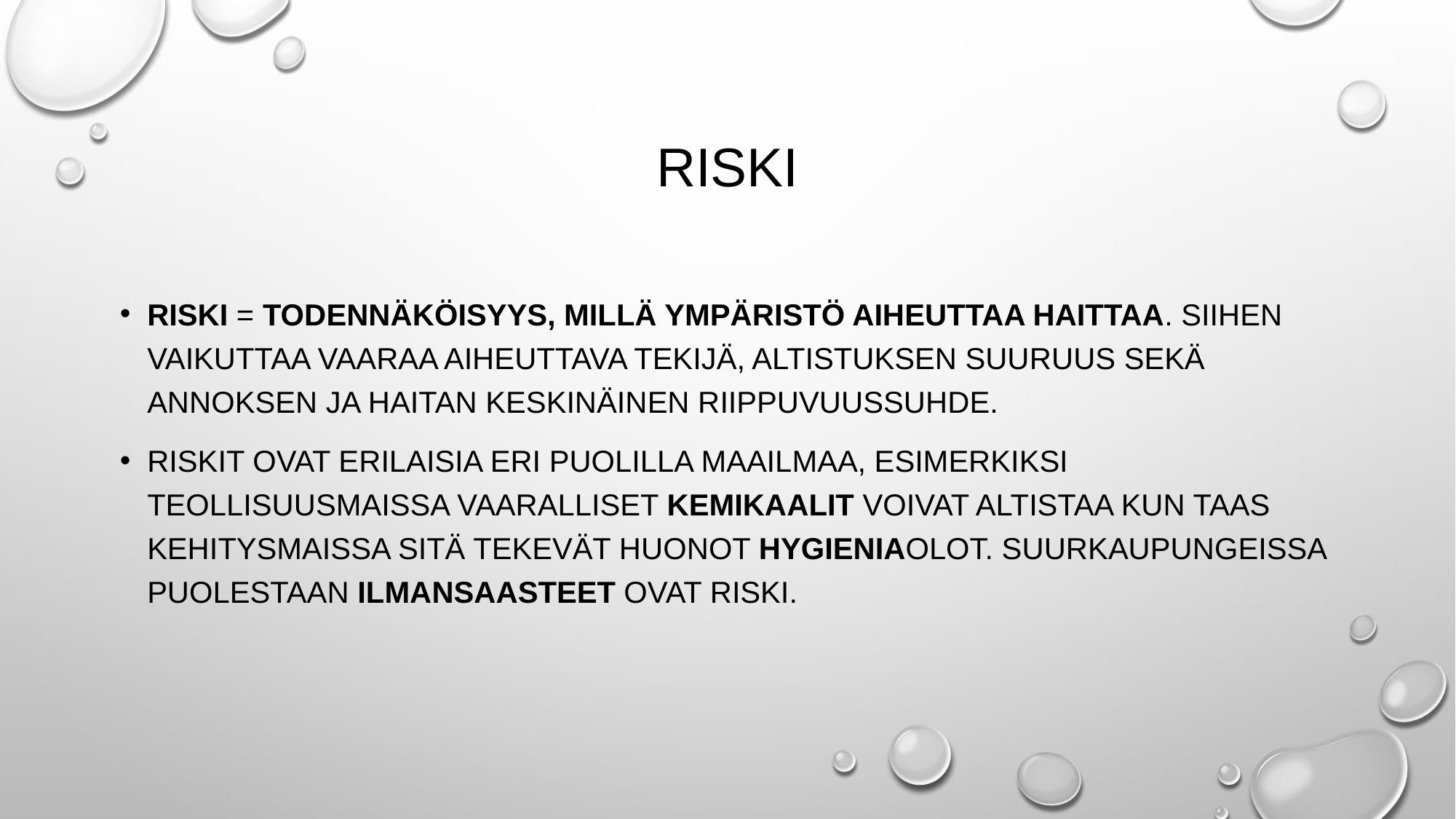

# riski
Riski = todennäköisyys, millä ympäristö aiheuttaa haittaa. Siihen vaikuttaa vaaraa aiheuttava tekijä, altistuksen suuruus sekä annoksen ja haitan keskinäinen riippuvuussuhde.
Riskit ovat erilaisia eri puolilla maailmaa, esimerkiksi teollisuusmaissa vaaralliset kemikaalit voivat altistaa kun taas kehitysmaissa sitä tekevät huonot hygieniaolot. Suurkaupungeissa puolestaan ilmansaasteet ovat riski.